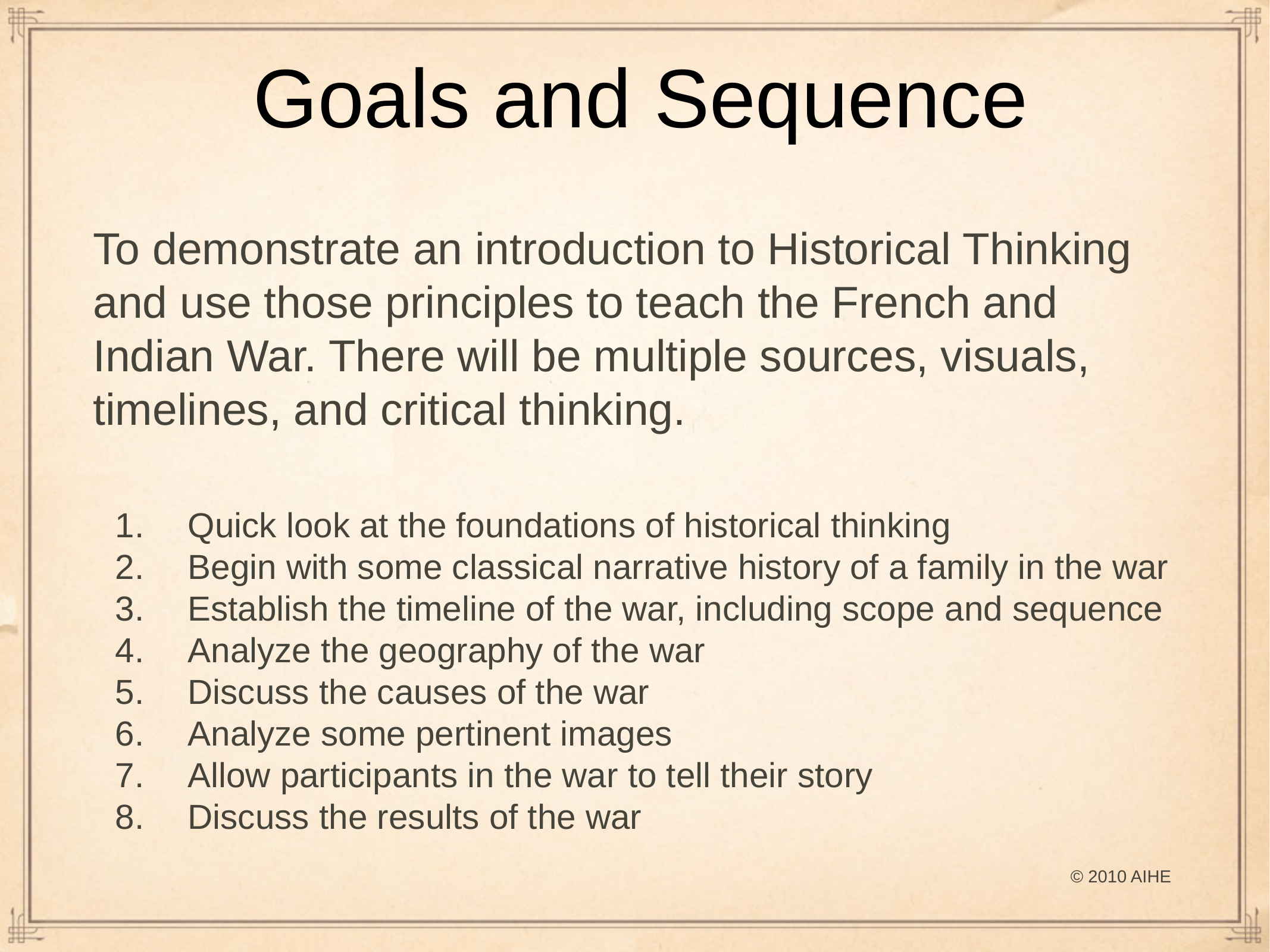

# Goals and Sequence
To demonstrate an introduction to Historical Thinking  and use those principles to teach the French and Indian War. There will be multiple sources, visuals, timelines, and critical thinking.
Quick look at the foundations of historical thinking
Begin with some classical narrative history of a family in the war
Establish the timeline of the war, including scope and sequence
Analyze the geography of the war
Discuss the causes of the war
Analyze some pertinent images
Allow participants in the war to tell their story
Discuss the results of the war

© 2010 AIHE